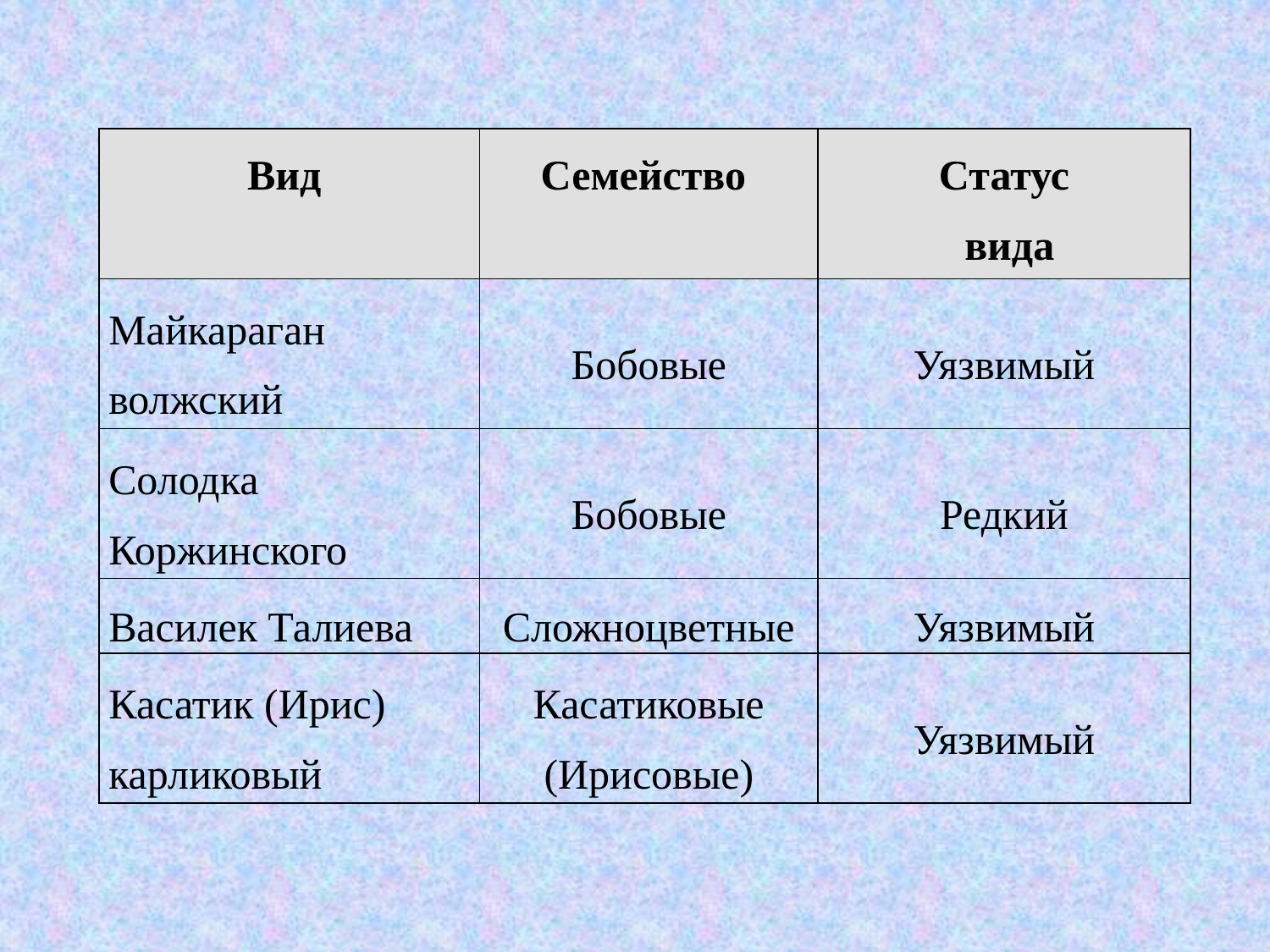

| Вид | Семейство | Статус вида |
| --- | --- | --- |
| Майкараган волжский | Бобовые | Уязвимый |
| Солодка Коржинского | Бобовые | Редкий |
| Василек Талиева | Сложноцветные | Уязвимый |
| Касатик (Ирис) карликовый | Касатиковые (Ирисовые) | Уязвимый |